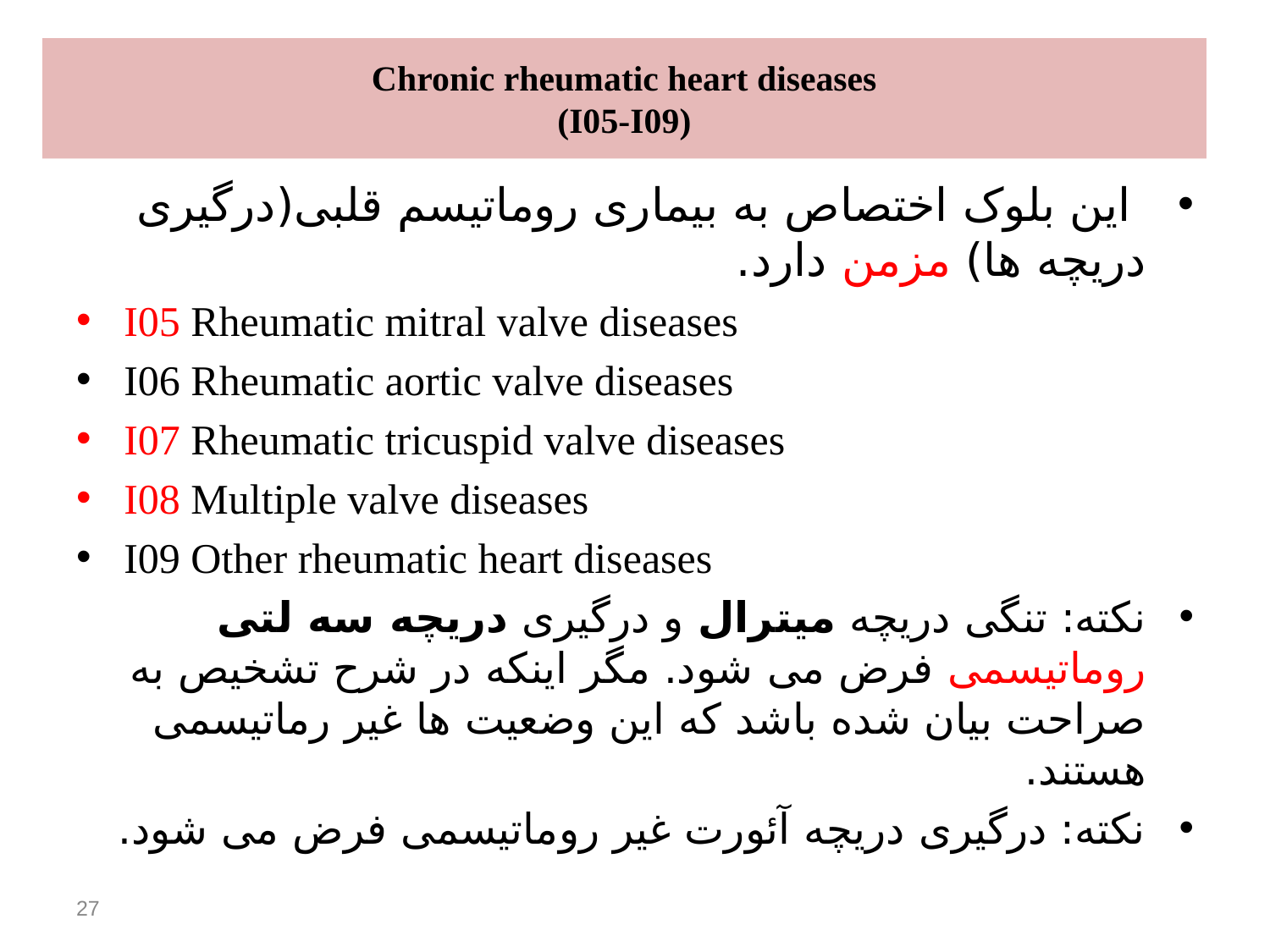

# Chronic rheumatic heart diseases (I05-I09)
 این بلوک اختصاص به بیماری روماتیسم قلبی(درگیری دریچه ها) مزمن دارد.
I05 Rheumatic mitral valve diseases
I06 Rheumatic aortic valve diseases
I07 Rheumatic tricuspid valve diseases
I08 Multiple valve diseases
I09 Other rheumatic heart diseases
نکته: تنگی دریچه میترال و درگیری دریچه سه لتی روماتیسمی فرض می شود. مگر اینکه در شرح تشخیص به صراحت بیان شده باشد که این وضعیت ها غیر رماتیسمی هستند.
نکته: درگیری دریچه آئورت غیر روماتیسمی فرض می شود.
27